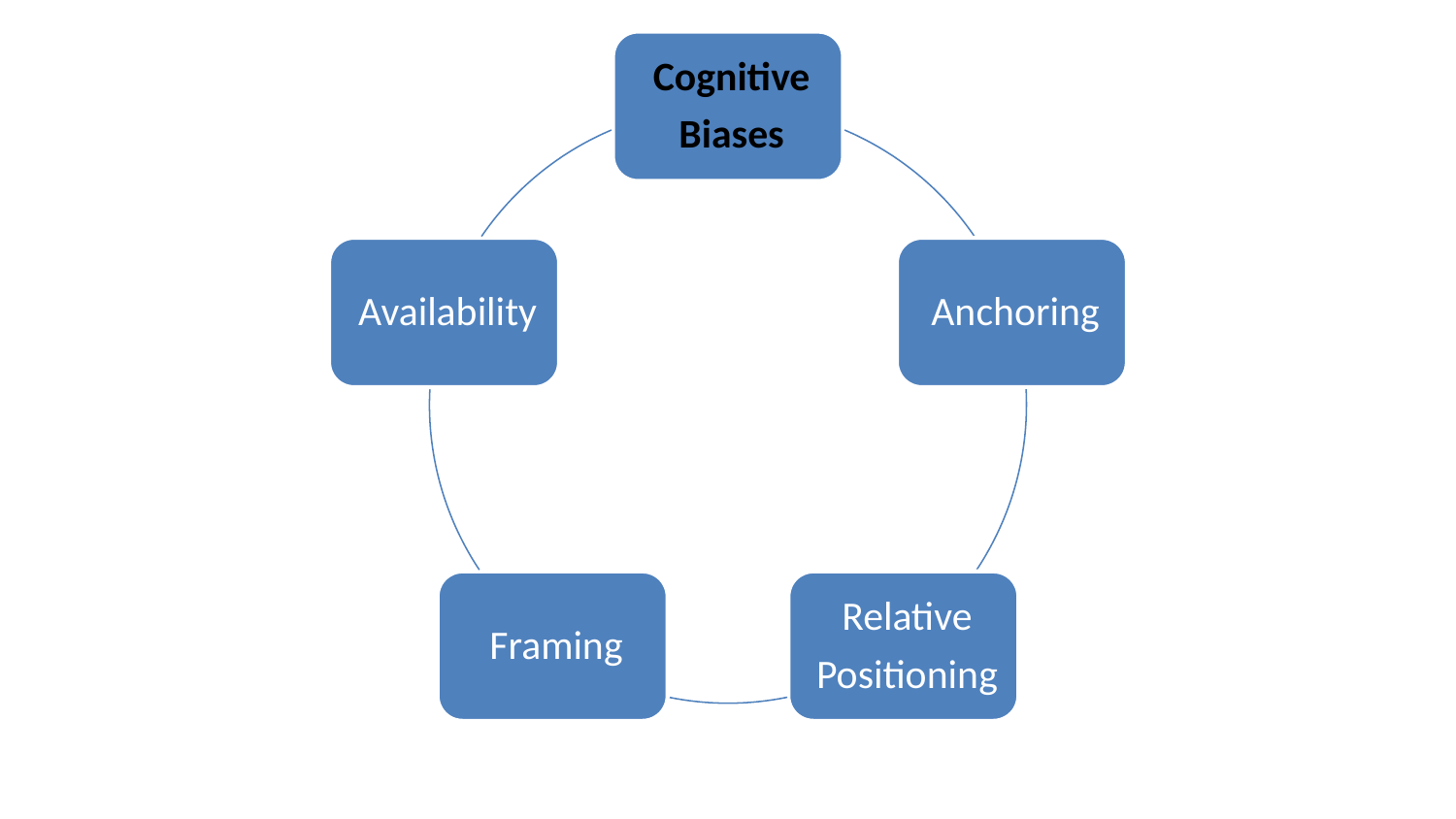

Cognitive
Biases
Anchoring
Relative
Positioning
Framing
Availability